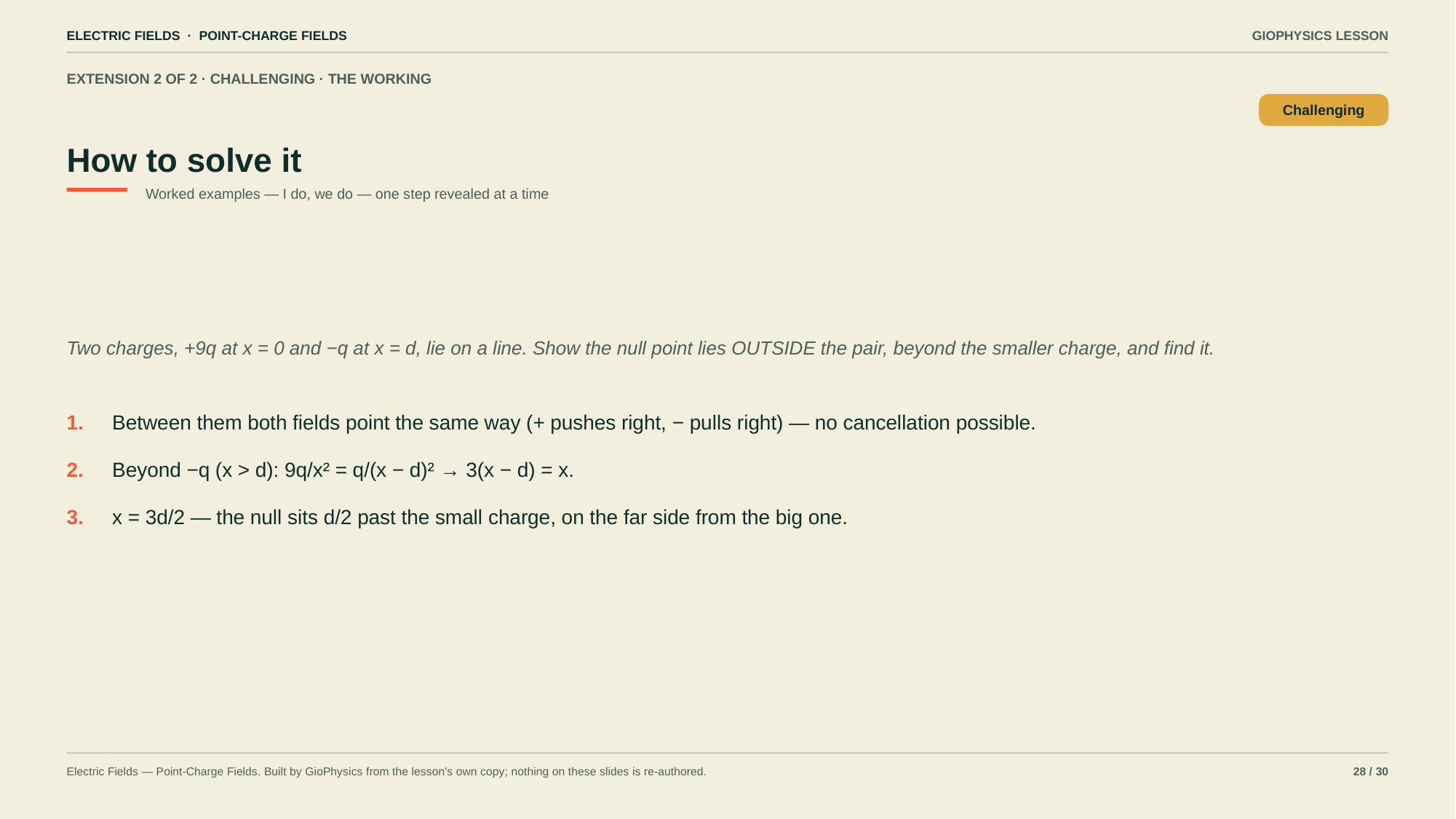

ELECTRIC FIELDS  ·  POINT-CHARGE FIELDS
GIOPHYSICS LESSON

EXTENSION 2 OF 2 · CHALLENGING · THE WORKING
How to solve it

Challenging
Worked examples — I do, we do — one step revealed at a time

Two charges, +9q at x = 0 and −q at x = d, lie on a line. Show the null point lies OUTSIDE the pair, beyond the smaller charge, and find it.
1.
Between them both fields point the same way (+ pushes right, − pulls right) — no cancellation possible.
2.
Beyond −q (x > d): 9q/x² = q/(x − d)² → 3(x − d) = x.
3.
x = 3d/2 — the null sits d/2 past the small charge, on the far side from the big one.

Electric Fields — Point-Charge Fields. Built by GioPhysics from the lesson's own copy; nothing on these slides is re-authored.
28 / 30